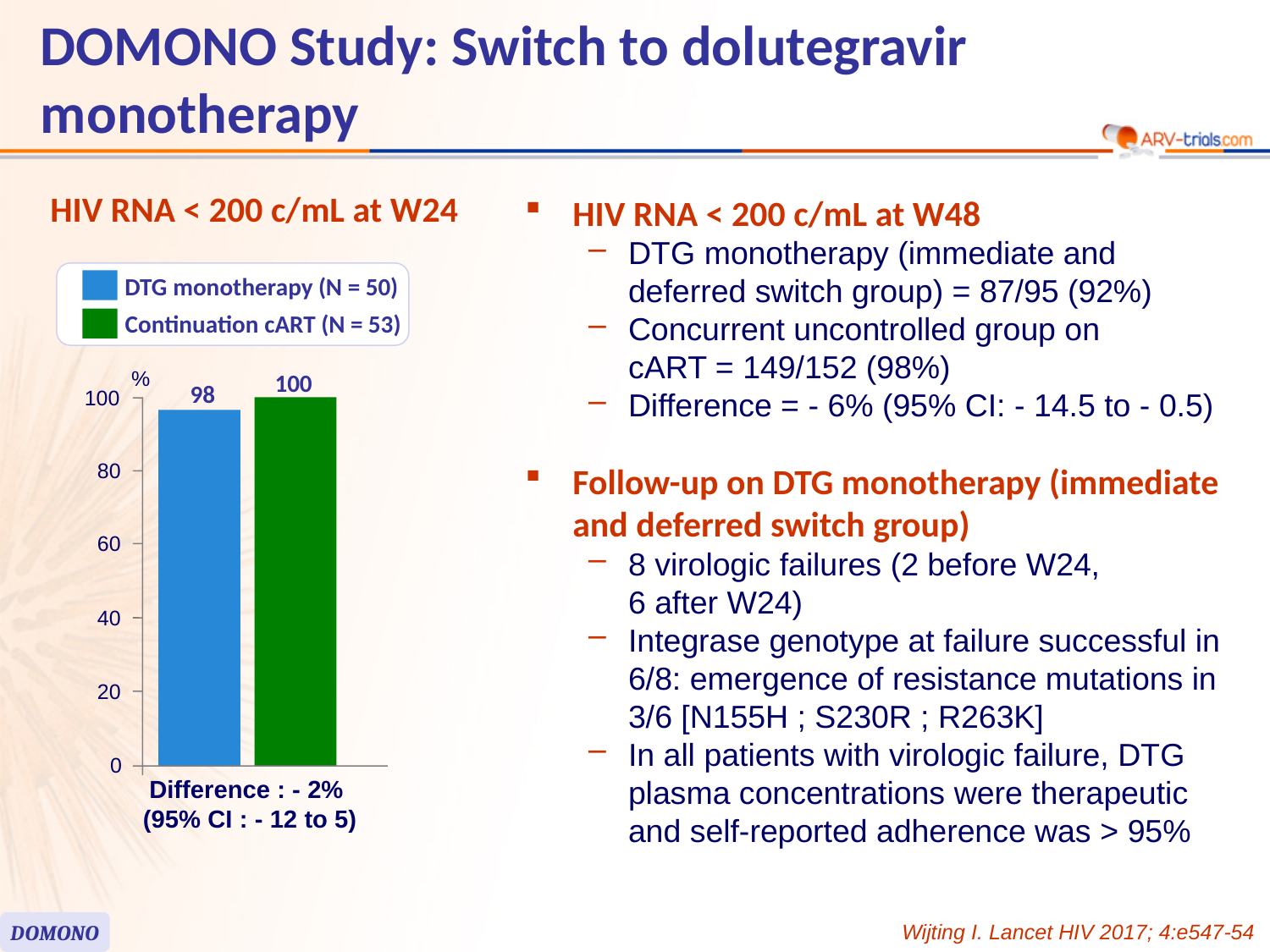

DOMONO Study: Switch to dolutegravir monotherapy
HIV RNA < 200 c/mL at W24
HIV RNA < 200 c/mL at W48
DTG monotherapy (immediate and deferred switch group) = 87/95 (92%)
Concurrent uncontrolled group on
cART = 149/152 (98%)
Difference = - 6% (95% CI: - 14.5 to - 0.5)

DTG monotherapy (N = 50)

Continuation cART (N = 53)

%
100
98
100

80

60

40

20

0

Difference : - 2%
 (95% CI : - 12 to 5)
Follow-up on DTG monotherapy (immediate and deferred switch group)
8 virologic failures (2 before W24,
6 after W24)
Integrase genotype at failure successful in 6/8: emergence of resistance mutations in 3/6 [N155H ; S230R ; R263K]
In all patients with virologic failure, DTG plasma concentrations were therapeutic and self-reported adherence was > 95%
DOMONO
Wijting I. Lancet HIV 2017; 4:e547-54